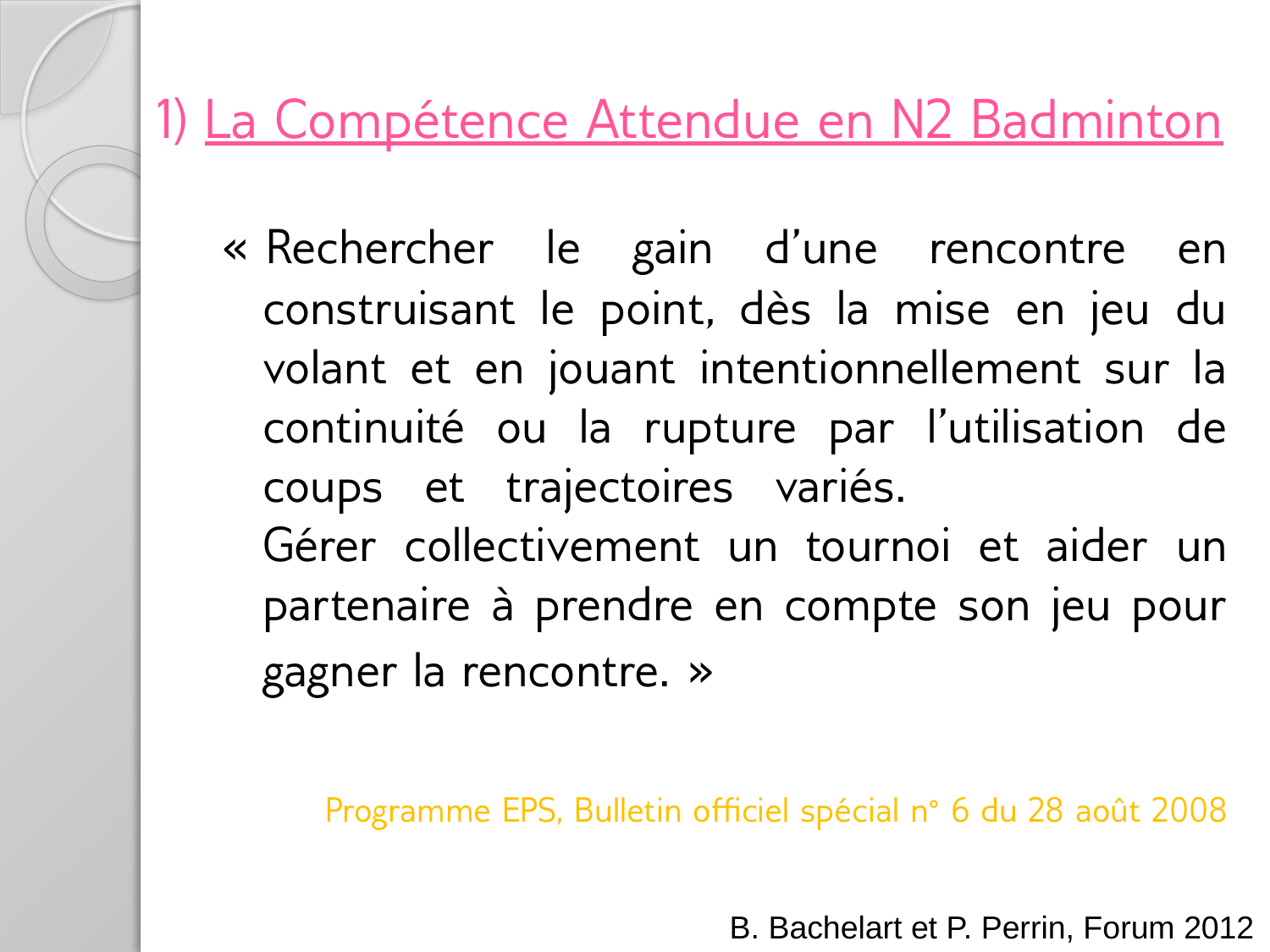

# 1) La Compétence Attendue en N2 Badminton
« Rechercher le gain d’une rencontre en construisant le point, dès la mise en jeu du volant et en jouant intentionnellement sur la continuité ou la rupture par l’utilisation de coups et trajectoires variés.			 Gérer collectivement un tournoi et aider un partenaire à prendre en compte son jeu pour gagner la rencontre. »

Programme EPS, Bulletin officiel spécial n° 6 du 28 août 2008

B. Bachelart et P. Perrin, Forum 2012